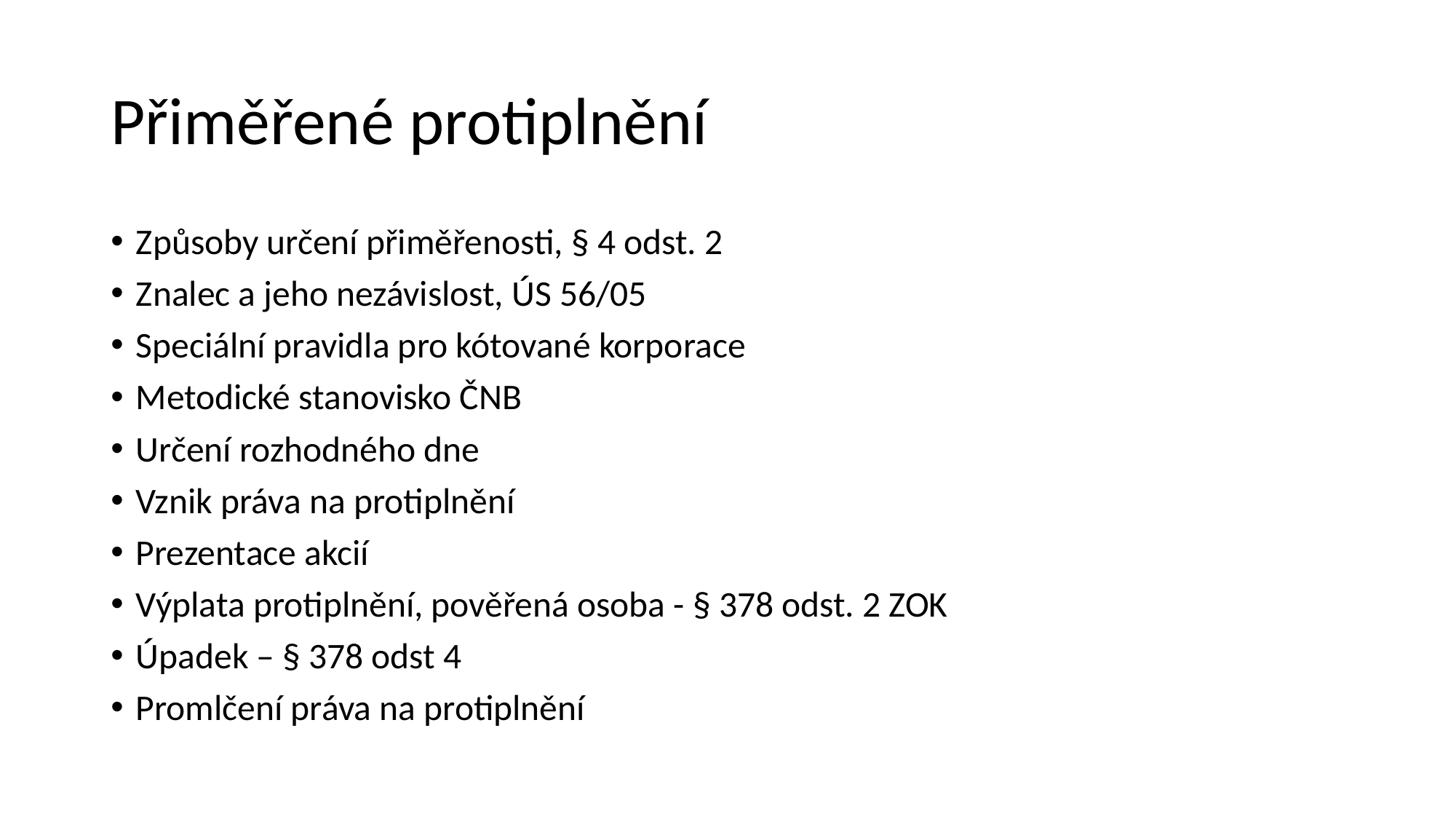

# Přiměřené protiplnění
Způsoby určení přiměřenosti, § 4 odst. 2
Znalec a jeho nezávislost, ÚS 56/05
Speciální pravidla pro kótované korporace
Metodické stanovisko ČNB
Určení rozhodného dne
Vznik práva na protiplnění
Prezentace akcií
Výplata protiplnění, pověřená osoba - § 378 odst. 2 ZOK
Úpadek – § 378 odst 4
Promlčení práva na protiplnění